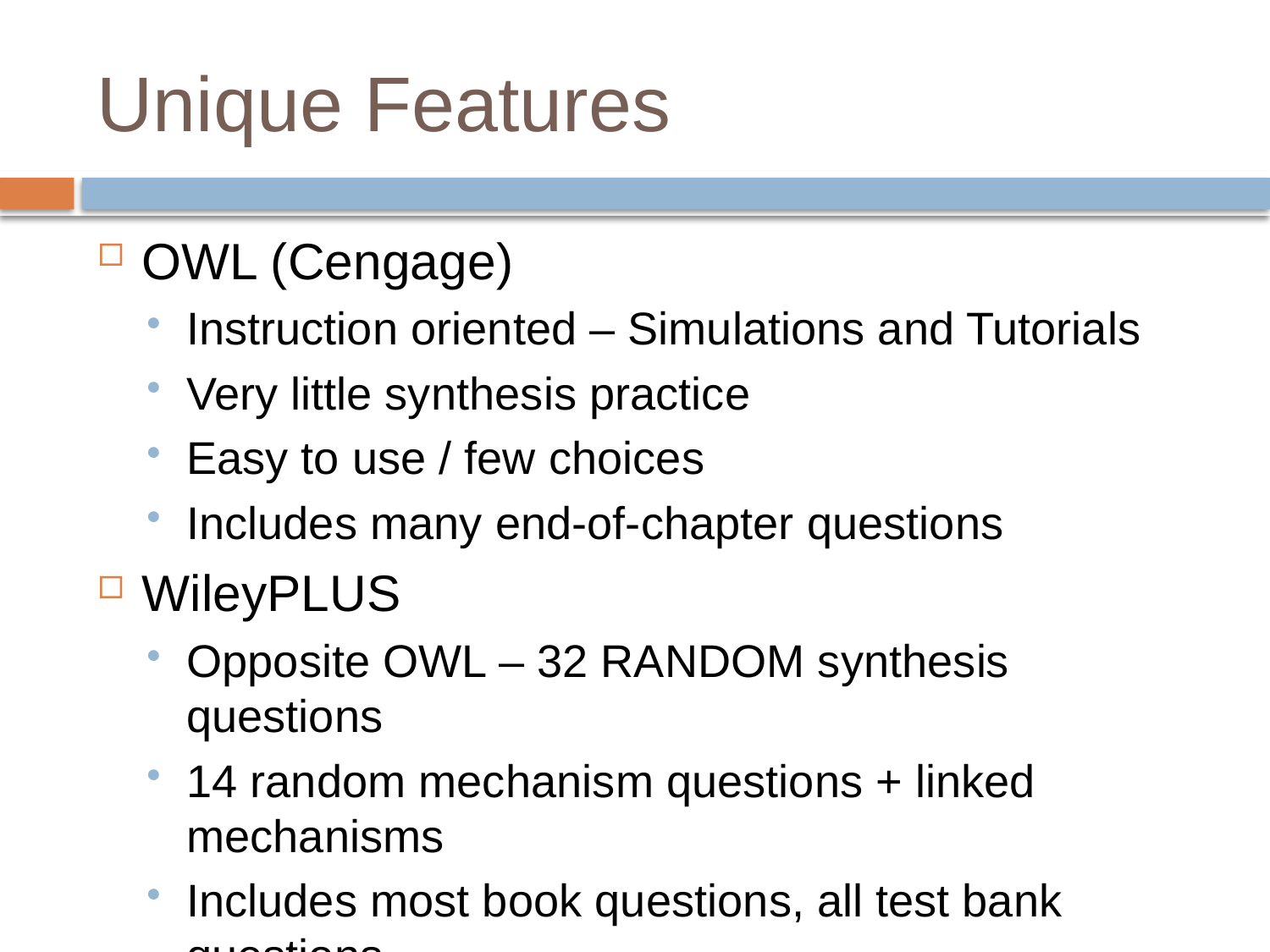

# Unique Features
OWL (Cengage)
Instruction oriented – Simulations and Tutorials
Very little synthesis practice
Easy to use / few choices
Includes many end-of-chapter questions
WileyPLUS
Opposite OWL – 32 RANDOM synthesis questions
14 random mechanism questions + linked mechanisms
Includes most book questions, all test bank questions